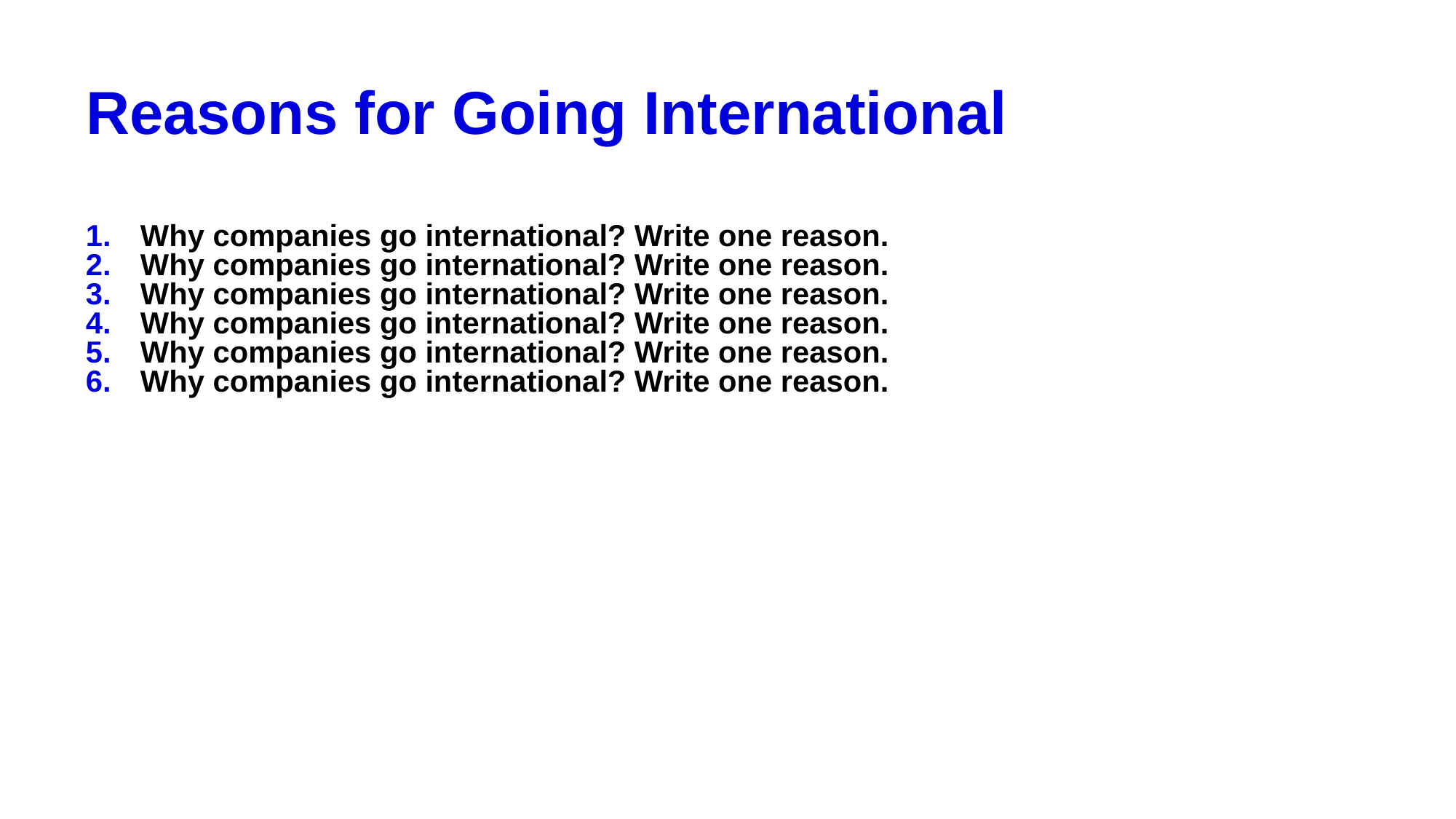

# Reasons for Going International
Why companies go international? Write one reason.
Why companies go international? Write one reason.
Why companies go international? Write one reason.
Why companies go international? Write one reason.
Why companies go international? Write one reason.
Why companies go international? Write one reason.